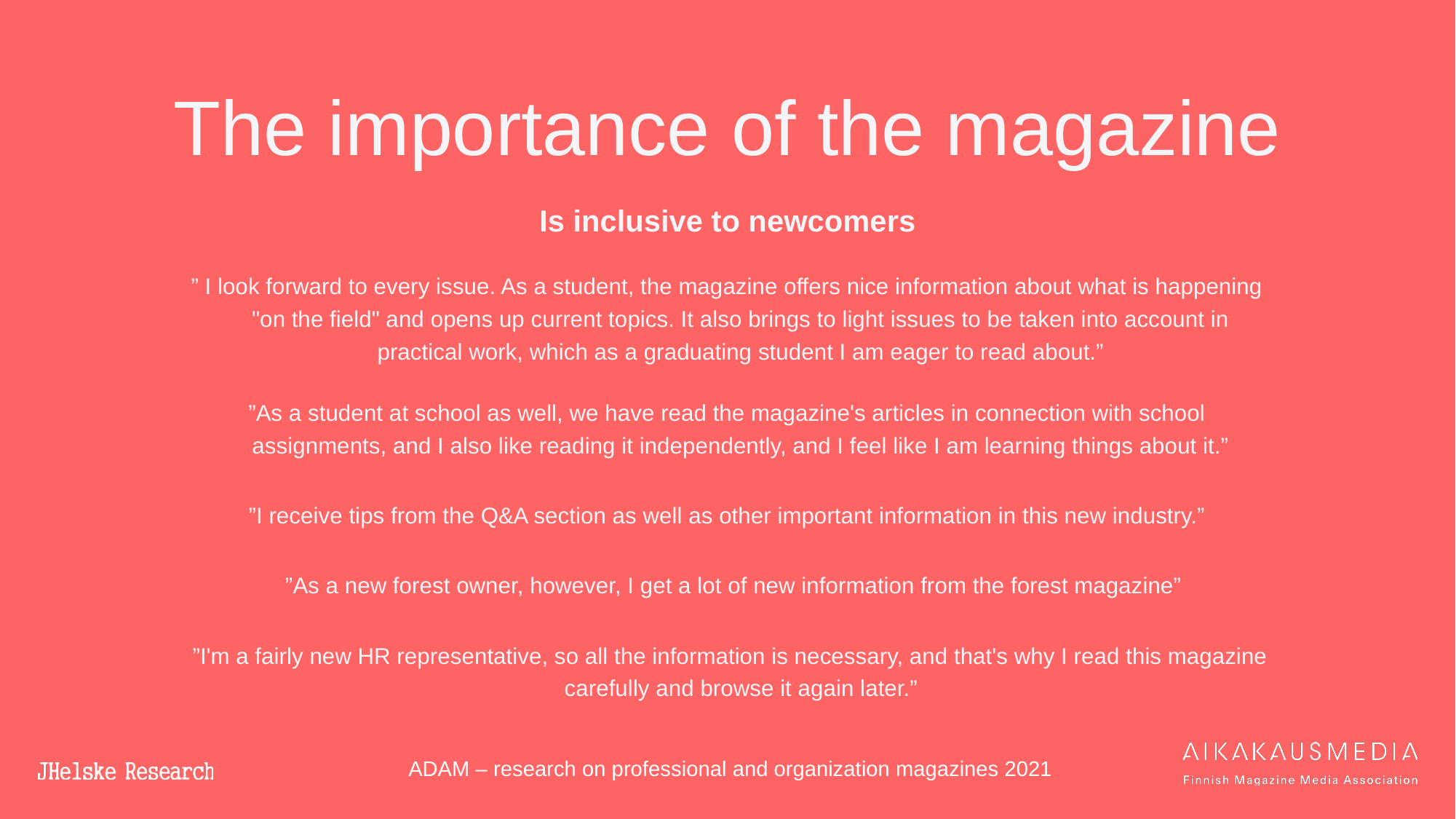

# The importance of the magazine
Is inclusive to newcomers

” I look forward to every issue. As a student, the magazine offers nice information about what is happening "on the field" and opens up current topics. It also brings to light issues to be taken into account in practical work, which as a graduating student I am eager to read about.”

”As a student at school as well, we have read the magazine's articles in connection with school assignments, and I also like reading it independently, and I feel like I am learning things about it.”

”I receive tips from the Q&A section as well as other important information in this new industry.”

  ”As a new forest owner, however, I get a lot of new information from the forest magazine”

 ”I'm a fairly new HR representative, so all the information is necessary, and that's why I read this magazine carefully and browse it again later.”